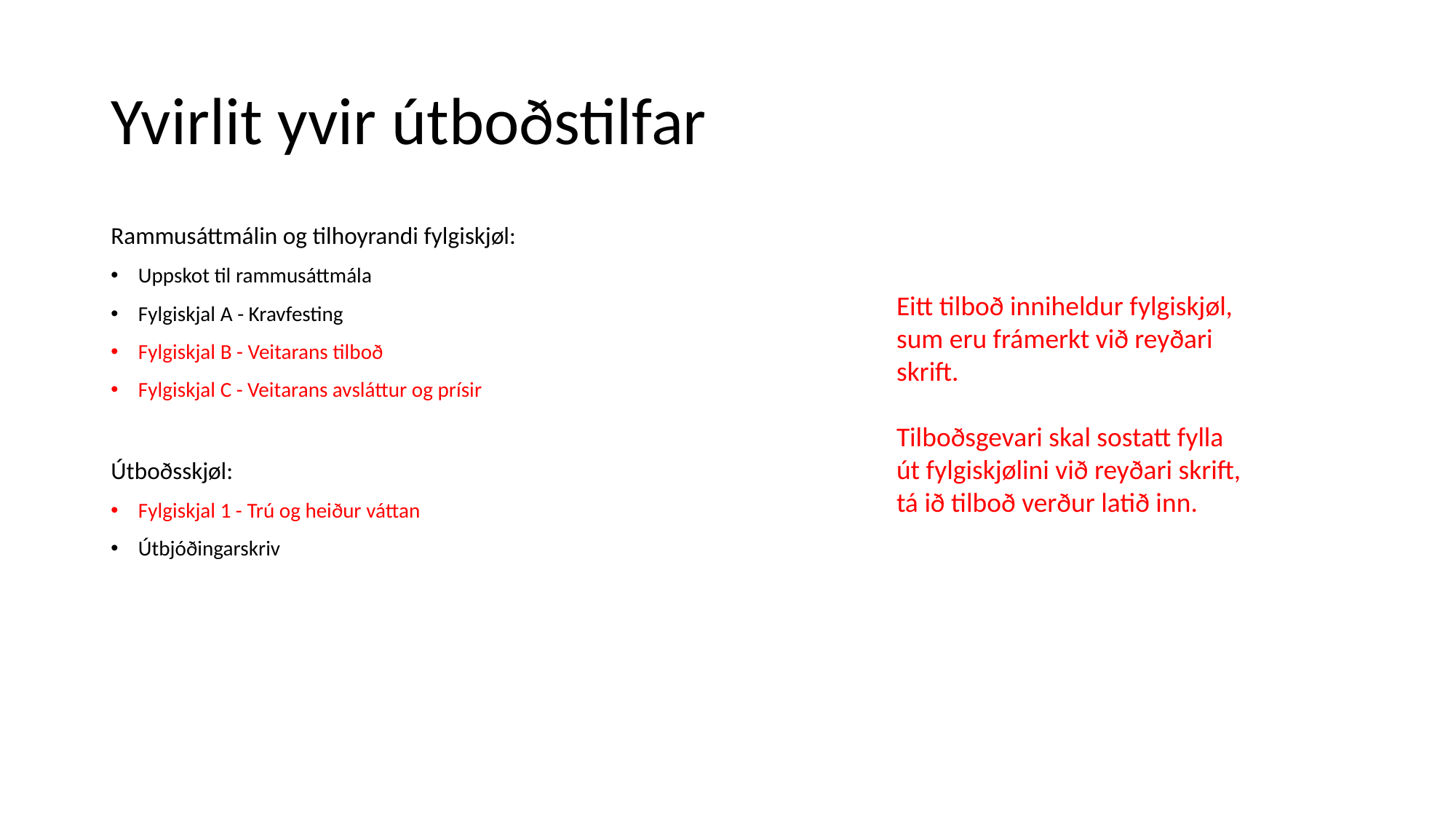

# Yvirlit yvir útboðstilfar
Rammusáttmálin og tilhoyrandi fylgiskjøl:
Uppskot til rammusáttmála
Fylgiskjal A - Kravfesting
Fylgiskjal B - Veitarans tilboð
Fylgiskjal C - Veitarans avsláttur og prísir

Útboðsskjøl:
Fylgiskjal 1 - Trú og heiður váttan
Útbjóðingarskriv

Eitt tilboð inniheldur fylgiskjøl, sum eru frámerkt við reyðari skrift.

Tilboðsgevari skal sostatt fylla út fylgiskjølini við reyðari skrift, tá ið tilboð verður latið inn.